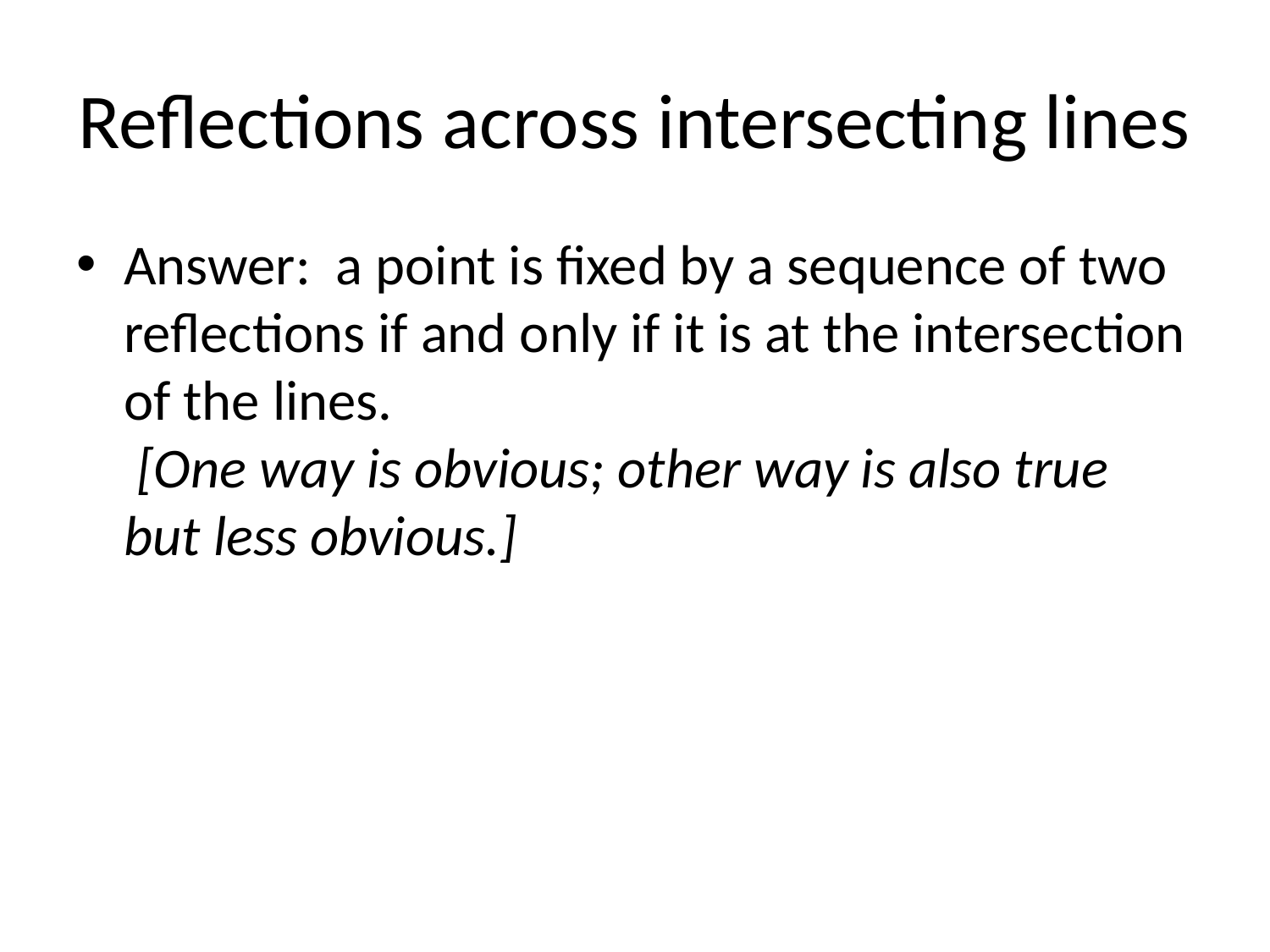

# Reflections across intersecting lines
Answer:  a point is fixed by a sequence of two reflections if and only if it is at the intersection of the lines.
 [One way is obvious; other way is also true but less obvious.]